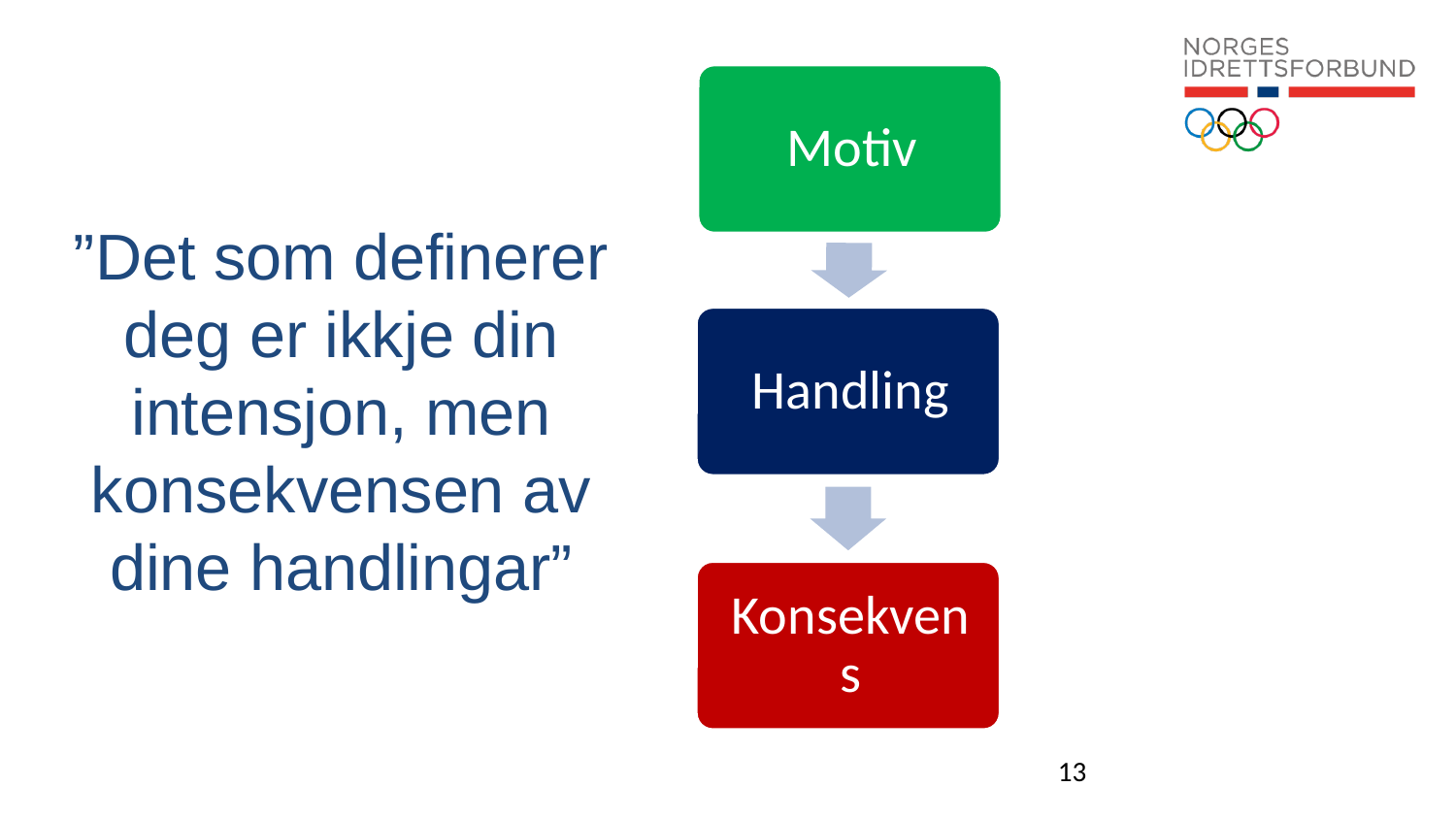

Motiv

Handling

Konsekvens
”Det som definerer deg er ikkje din intensjon, men konsekvensen av dine handlingar”
13